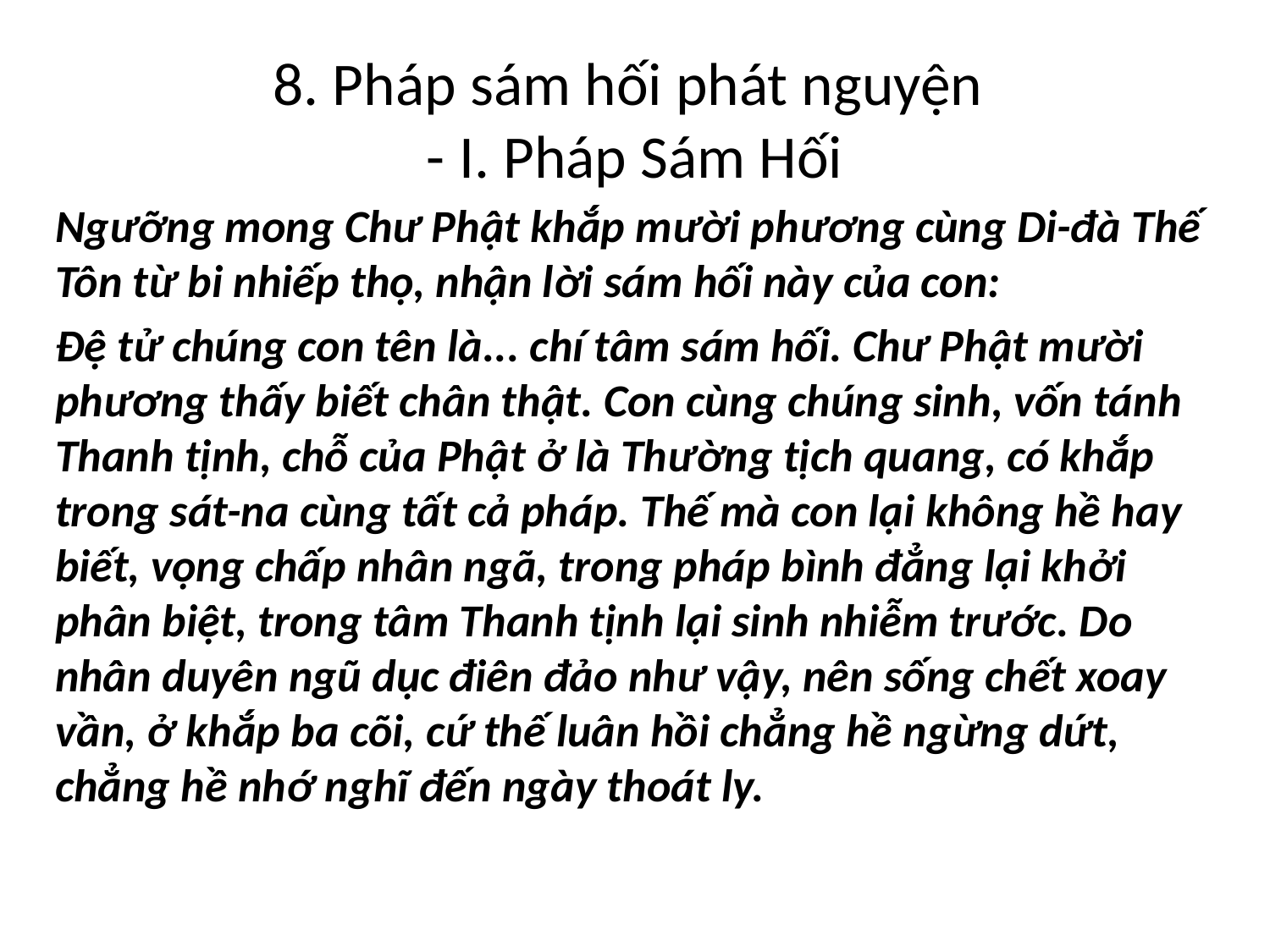

# 8. Pháp sám hối phát nguyện - I. Pháp Sám Hối
Ngưỡng mong Chư Phật khắp mười phương cùng Di-đà Thế Tôn từ bi nhiếp thọ, nhận lời sám hối này của con:
Đệ tử chúng con tên là... chí tâm sám hối. Chư Phật mười phương thấy biết chân thật. Con cùng chúng sinh, vốn tánh Thanh tịnh, chỗ của Phật ở là Thường tịch quang, có khắp trong sát-na cùng tất cả pháp. Thế mà con lại không hề hay biết, vọng chấp nhân ngã, trong pháp bình đẳng lại khởi phân biệt, trong tâm Thanh tịnh lại sinh nhiễm trước. Do nhân duyên ngũ dục điên đảo như vậy, nên sống chết xoay vần, ở khắp ba cõi, cứ thế luân hồi chẳng hề ngừng dứt, chẳng hề nhớ nghĩ đến ngày thoát ly.